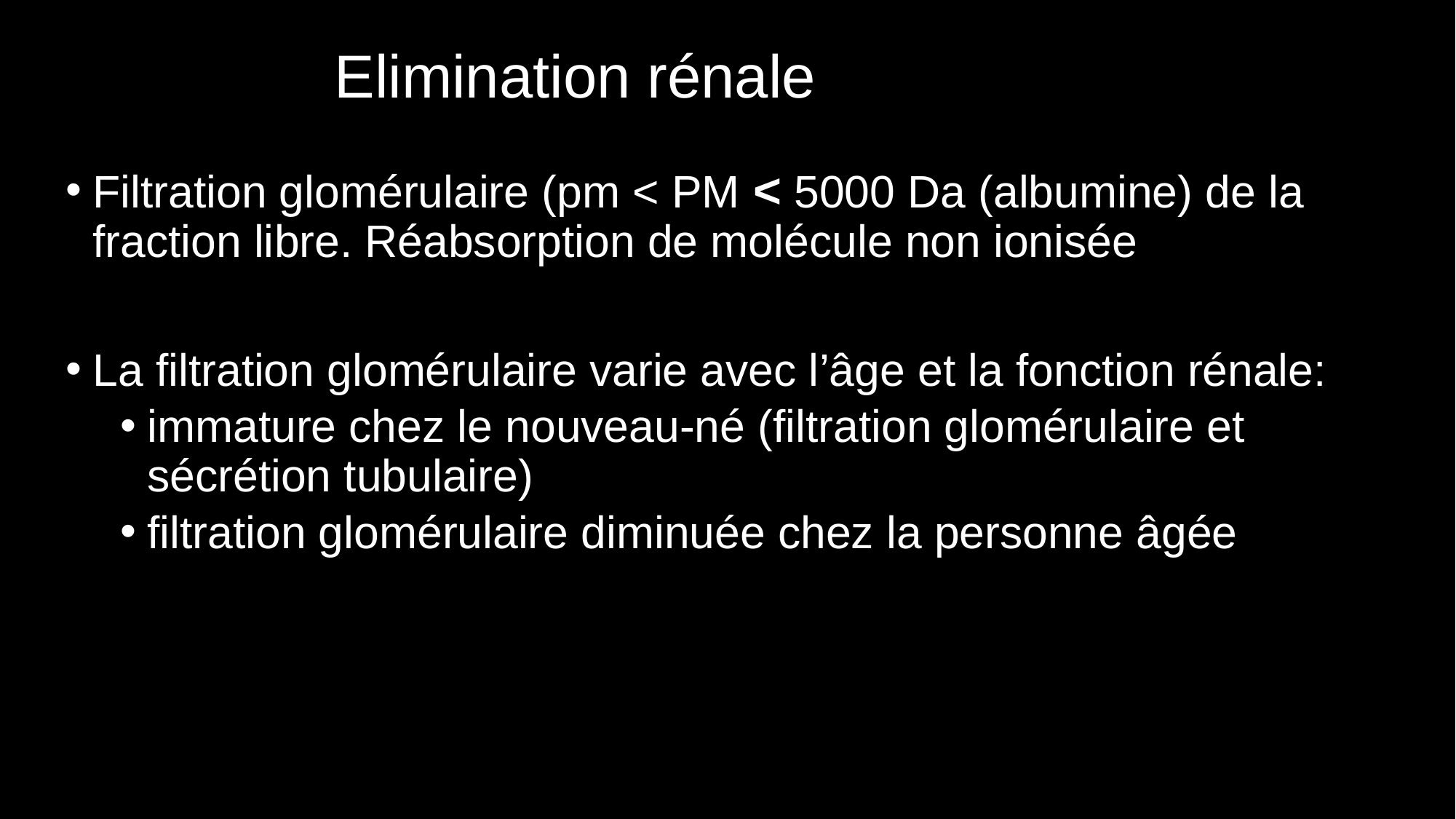

# Elimination rénale
Filtration glomérulaire (pm < PM < 5000 Da (albumine) de la fraction libre. Réabsorption de molécule non ionisée

La filtration glomérulaire varie avec l’âge et la fonction rénale:
immature chez le nouveau-né (filtration glomérulaire et sécrétion tubulaire)
filtration glomérulaire diminuée chez la personne âgée